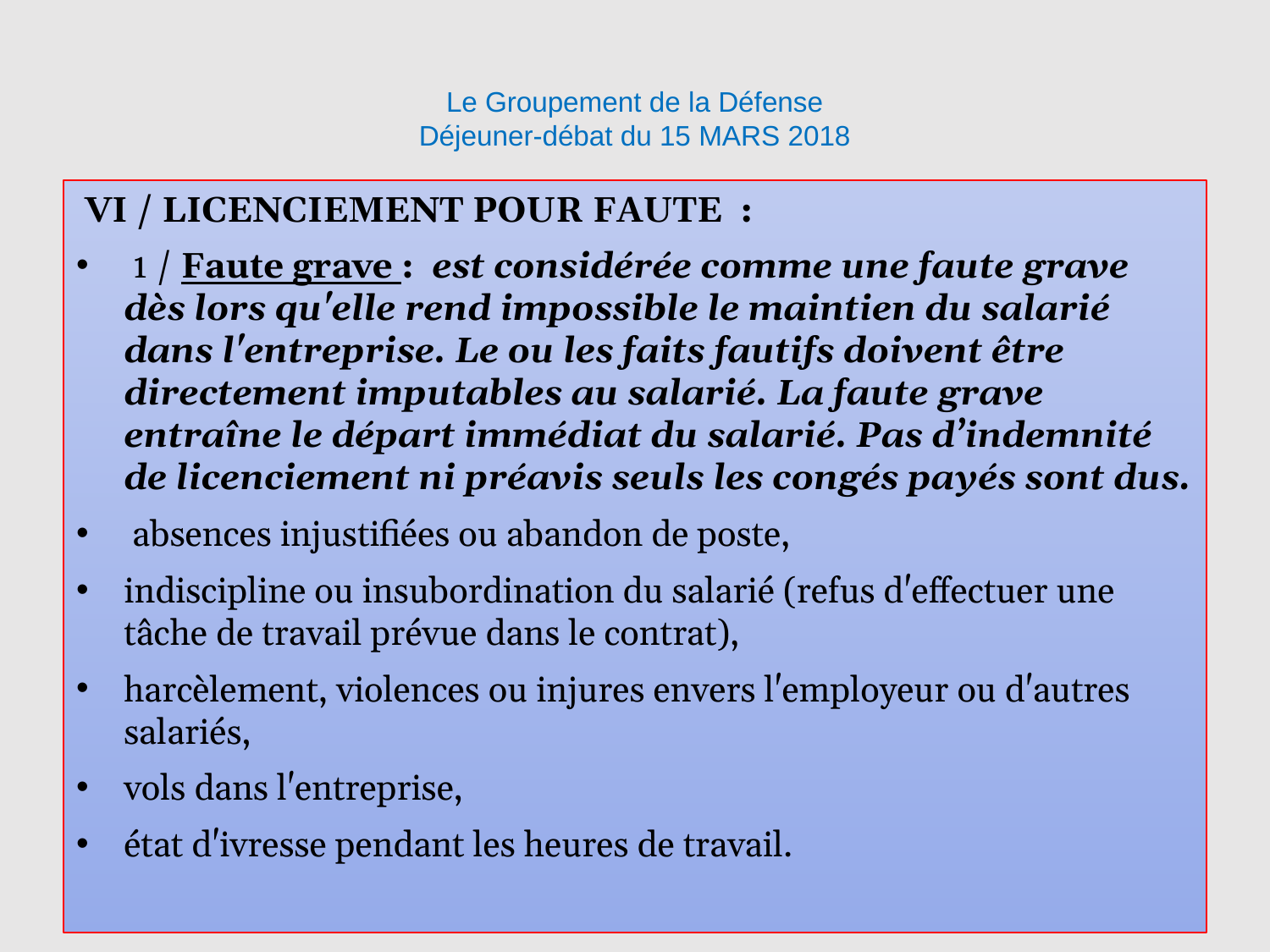

# Le Groupement de la Défense Déjeuner-débat du 15 MARS 2018
 VI / LICENCIEMENT POUR FAUTE  :
 1 / Faute grave :  est considérée comme une faute grave dès lors qu'elle rend impossible le maintien du salarié dans l'entreprise. Le ou les faits fautifs doivent être directement imputables au salarié. La faute grave entraîne le départ immédiat du salarié. Pas d’indemnité de licenciement ni préavis seuls les congés payés sont dus.
 absences injustifiées ou abandon de poste,
indiscipline ou insubordination du salarié (refus d'effectuer une tâche de travail prévue dans le contrat),
harcèlement, violences ou injures envers l'employeur ou d'autres salariés,
vols dans l'entreprise,
état d'ivresse pendant les heures de travail.